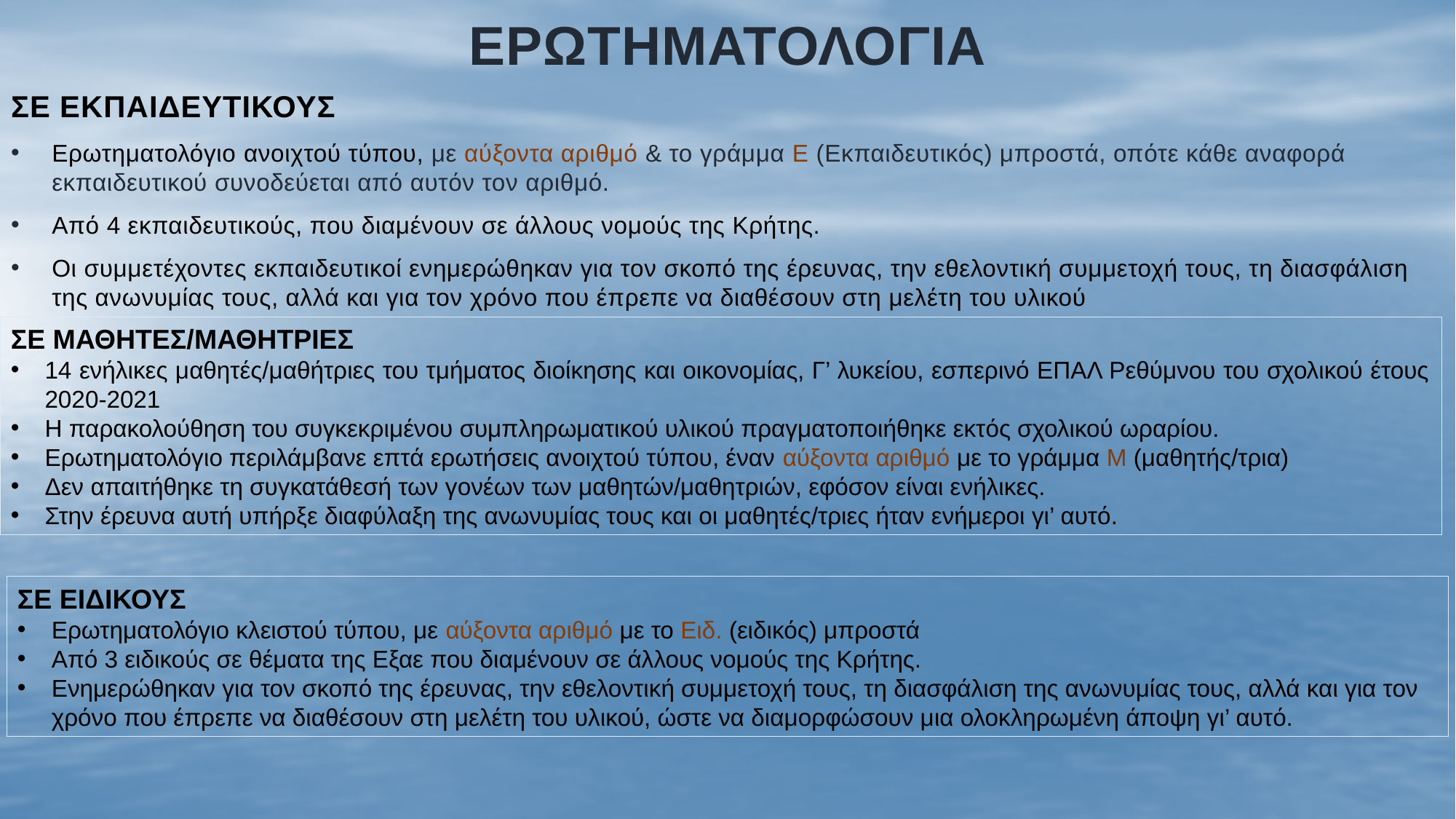

# ΕρωτηματολΟγια
σε εκπαιδευτικοΥς
Ερωτηματολόγιο ανοιχτού τύπου, με αύξοντα αριθμό & το γράμμα Ε (Εκπαιδευτικός) μπροστά, οπότε κάθε αναφορά εκπαιδευτικού συνοδεύεται από αυτόν τον αριθμό.
Από 4 εκπαιδευτικούς, που διαμένουν σε άλλους νομούς της Κρήτης.
Οι συμμετέχοντες εκπαιδευτικοί ενημερώθηκαν για τον σκοπό της έρευνας, την εθελοντική συμμετοχή τους, τη διασφάλιση της ανωνυμίας τους, αλλά και για τον χρόνο που έπρεπε να διαθέσουν στη μελέτη του υλικού

ΣΕ ΜΑΘΗΤΕΣ/ΜΑΘΗΤΡΙΕΣ
14 ενήλικες μαθητές/μαθήτριες του τμήματος διοίκησης και οικονομίας, Γ’ λυκείου, εσπερινό ΕΠΑΛ Ρεθύμνου του σχολικού έτους 2020-2021
Η παρακολούθηση του συγκεκριμένου συμπληρωματικού υλικού πραγματοποιήθηκε εκτός σχολικού ωραρίου.
Ερωτηματολόγιο περιλάμβανε επτά ερωτήσεις ανοιχτού τύπου, έναν αύξοντα αριθμό με το γράμμα Μ (μαθητής/τρια)
Δεν απαιτήθηκε τη συγκατάθεσή των γονέων των μαθητών/μαθητριών, εφόσον είναι ενήλικες.
Στην έρευνα αυτή υπήρξε διαφύλαξη της ανωνυμίας τους και οι μαθητές/τριες ήταν ενήμεροι γι’ αυτό.
ΣΕ ΕΙΔΙΚΟΥΣ
Ερωτηματολόγιο κλειστού τύπου, με αύξοντα αριθμό με το Ειδ. (ειδικός) μπροστά
Από 3 ειδικούς σε θέματα της Εξαε που διαμένουν σε άλλους νομούς της Κρήτης.
Ενημερώθηκαν για τον σκοπό της έρευνας, την εθελοντική συμμετοχή τους, τη διασφάλιση της ανωνυμίας τους, αλλά και για τον χρόνο που έπρεπε να διαθέσουν στη μελέτη του υλικού, ώστε να διαμορφώσουν μια ολοκληρωμένη άποψη γι’ αυτό.